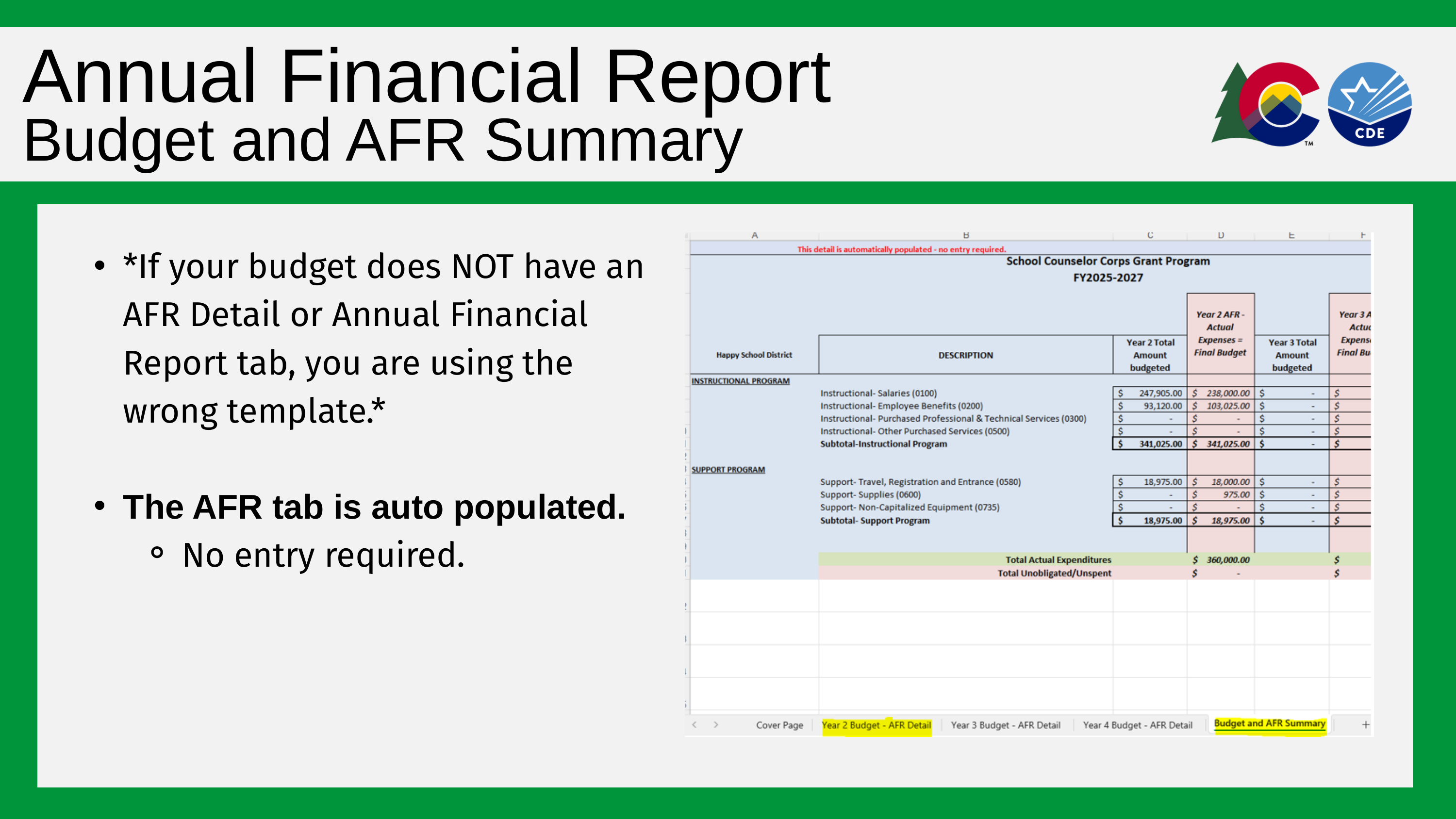

Annual Financial Report
Budget and AFR Summary

*If your budget does NOT have an AFR Detail or Annual Financial Report tab, you are using the wrong template.*

The AFR tab is auto populated.
No entry required.